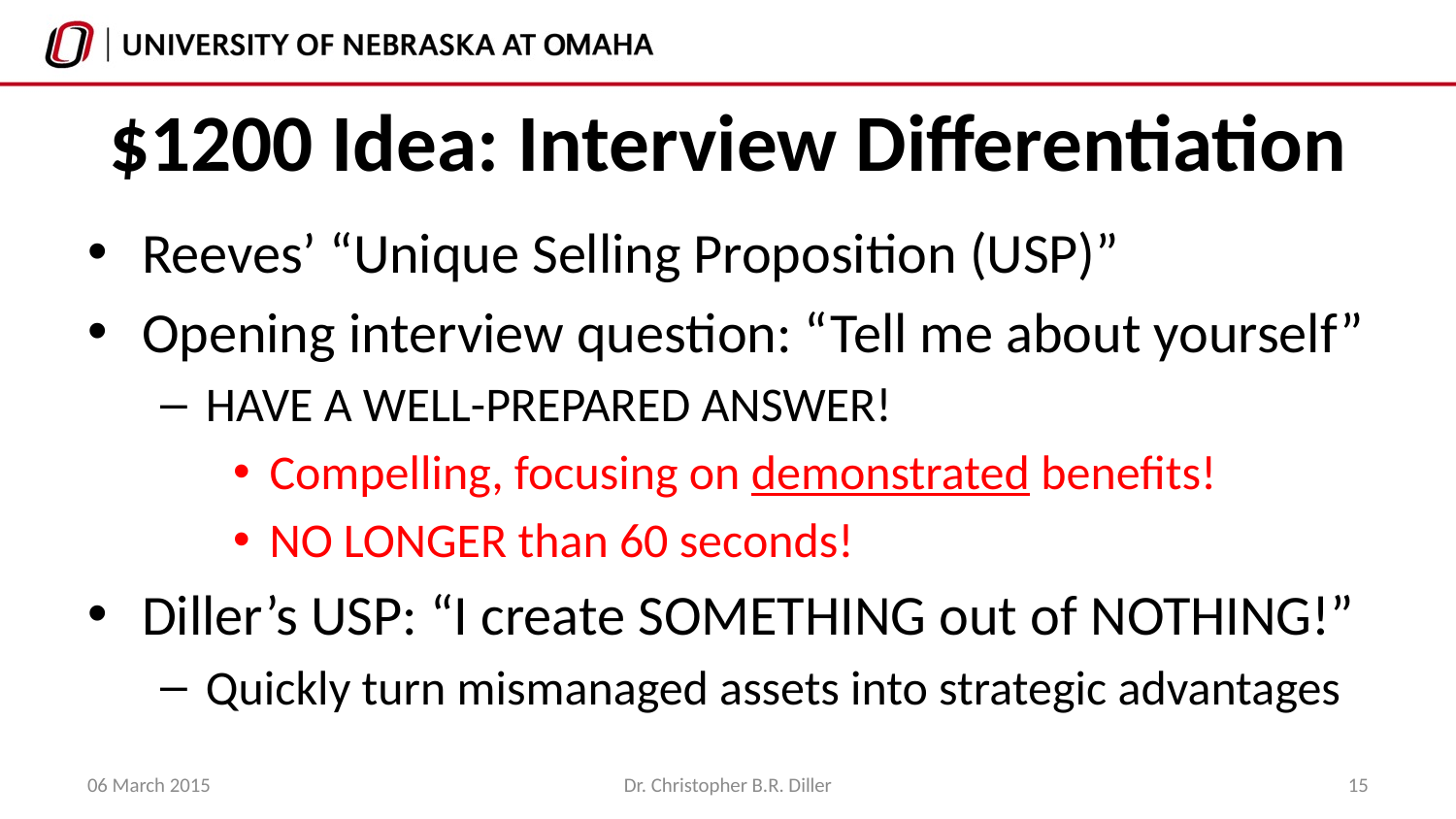

# $1200 Idea: Interview Differentiation
Reeves’ “Unique Selling Proposition (USP)”
Opening interview question: “Tell me about yourself”
HAVE A WELL-PREPARED ANSWER!
Compelling, focusing on demonstrated benefits!
NO LONGER than 60 seconds!
Diller’s USP: “I create SOMETHING out of NOTHING!”
Quickly turn mismanaged assets into strategic advantages
06 March 2015
Dr. Christopher B.R. Diller
15